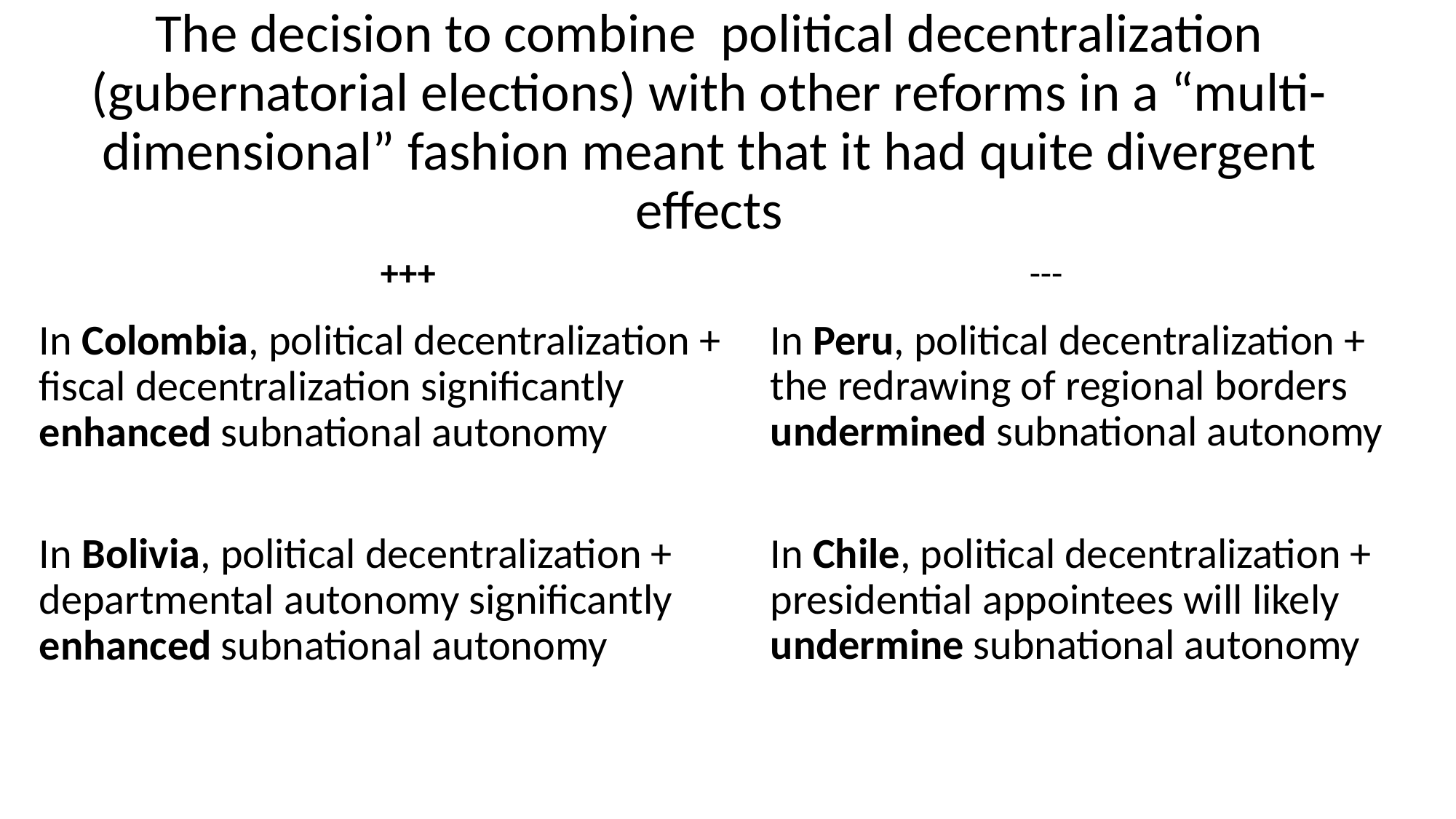

# The decision to combine  political decentralization (gubernatorial elections) with other reforms in a “multi-dimensional” fashion meant that it had quite divergent effects
+++
---
In Colombia, political decentralization + fiscal decentralization significantly enhanced subnational autonomy

In Bolivia, political decentralization + departmental autonomy significantly enhanced subnational autonomy
In Peru, political decentralization + the redrawing of regional borders undermined subnational autonomy

In Chile, political decentralization +  presidential appointees will likely undermine subnational autonomy